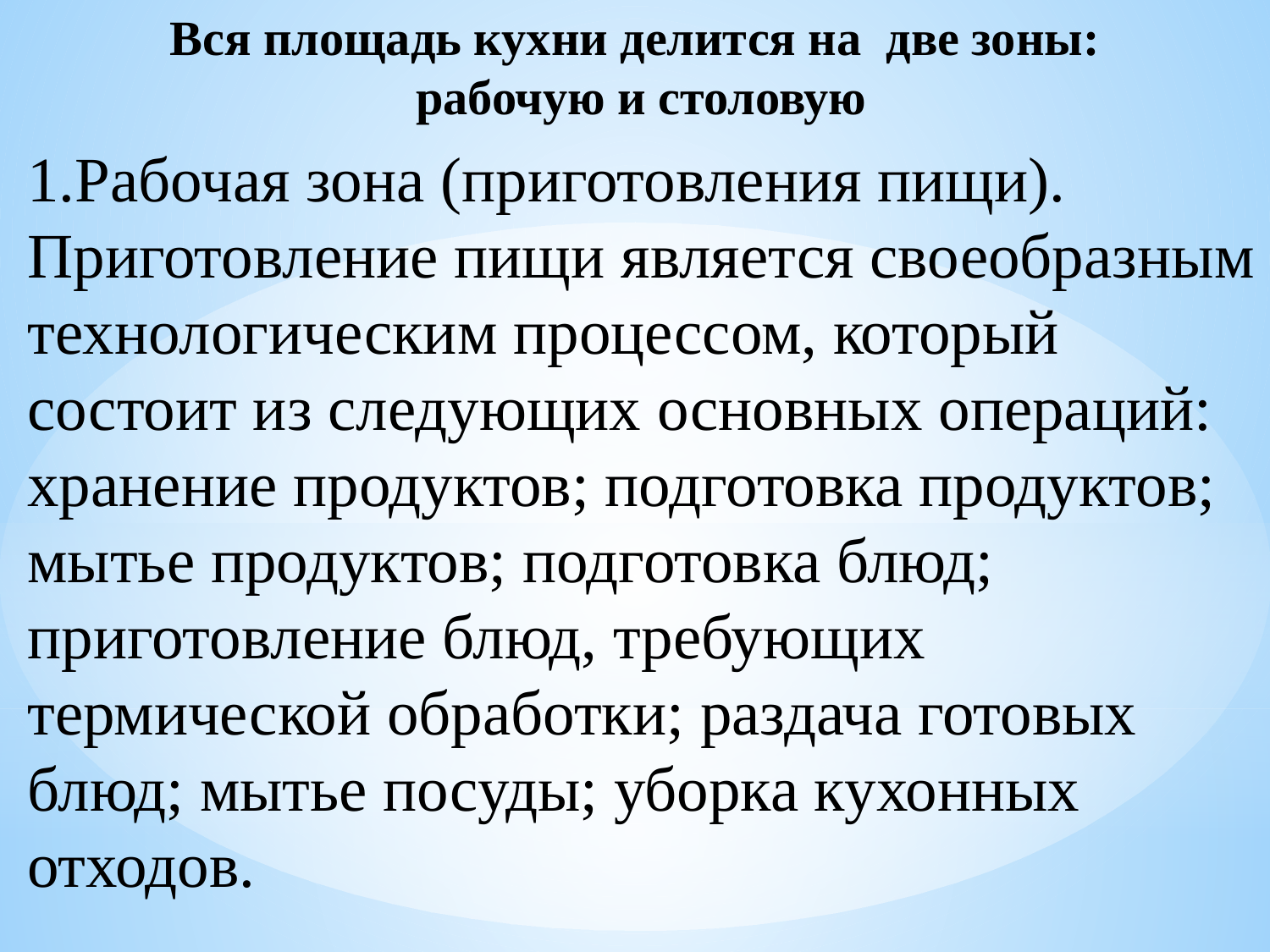

Вся площадь кухни делится на  две зоны:
 рабочую и столовую
1.Рабочая зона (приготовления пищи). Приготовление пищи является своеобразным технологическим процессом, который состоит из следующих основных операций: хранение продуктов; подготовка продуктов; мытье продуктов; подготовка блюд; приготовление блюд, требующих термической обработки; раздача готовых блюд; мытье посуды; уборка кухонных отходов.